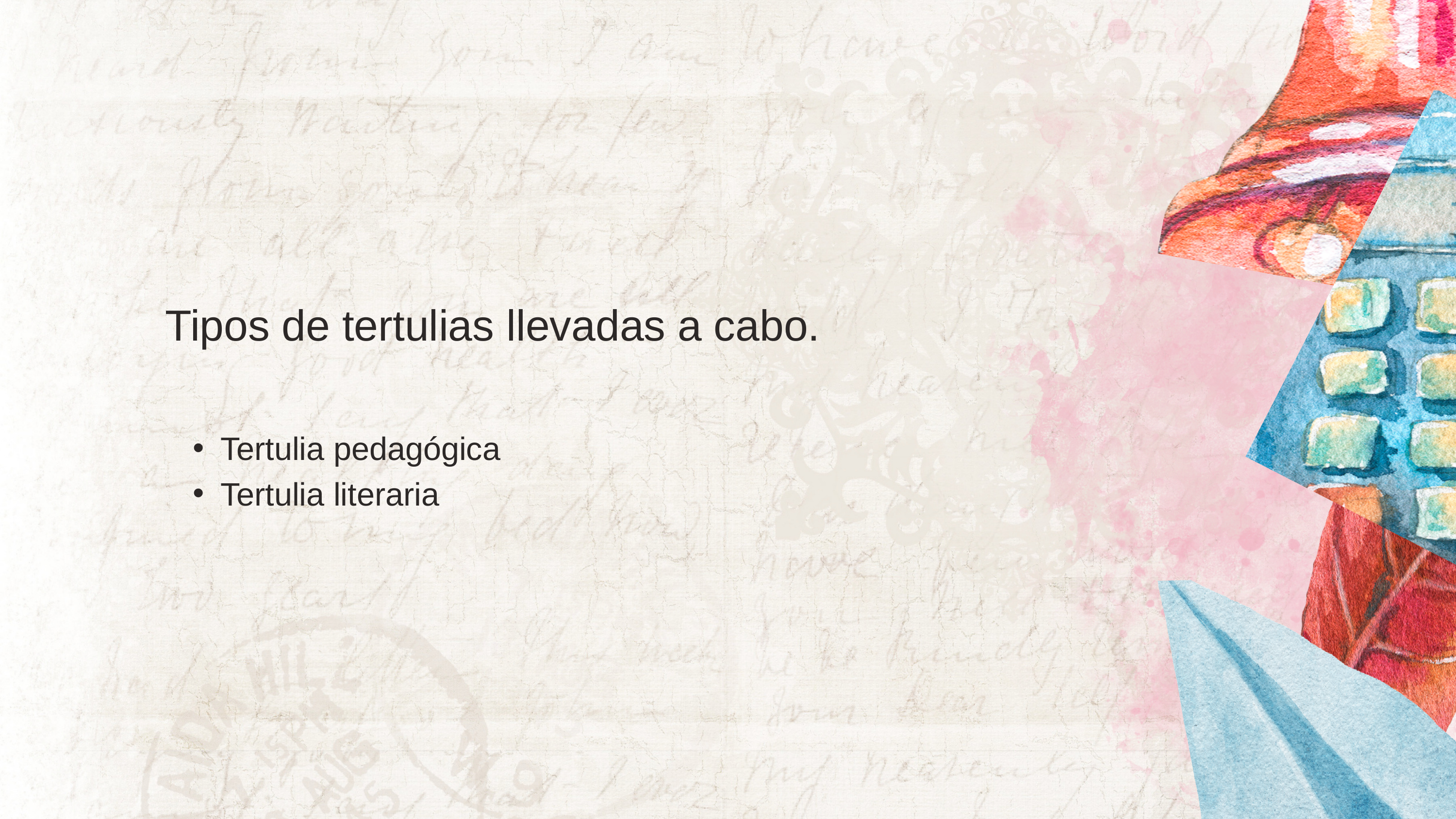

Tipos de tertulias llevadas a cabo.

Tertulia pedagógica
Tertulia literaria